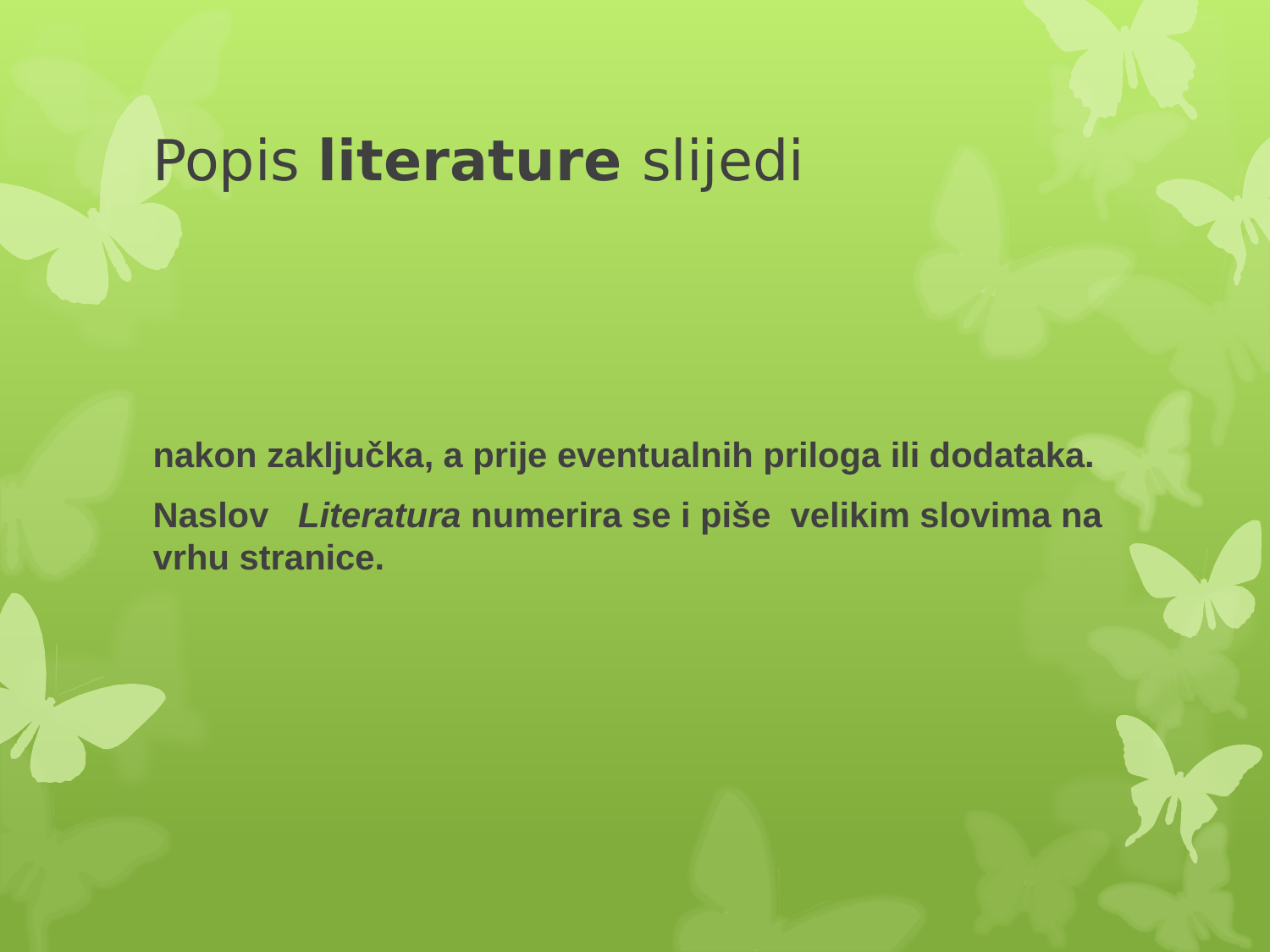

# Popis literature slijedi
nakon zaključka, a prije eventualnih priloga ili dodataka.
Naslov   Literatura numerira se i piše  velikim slovima na vrhu stranice.